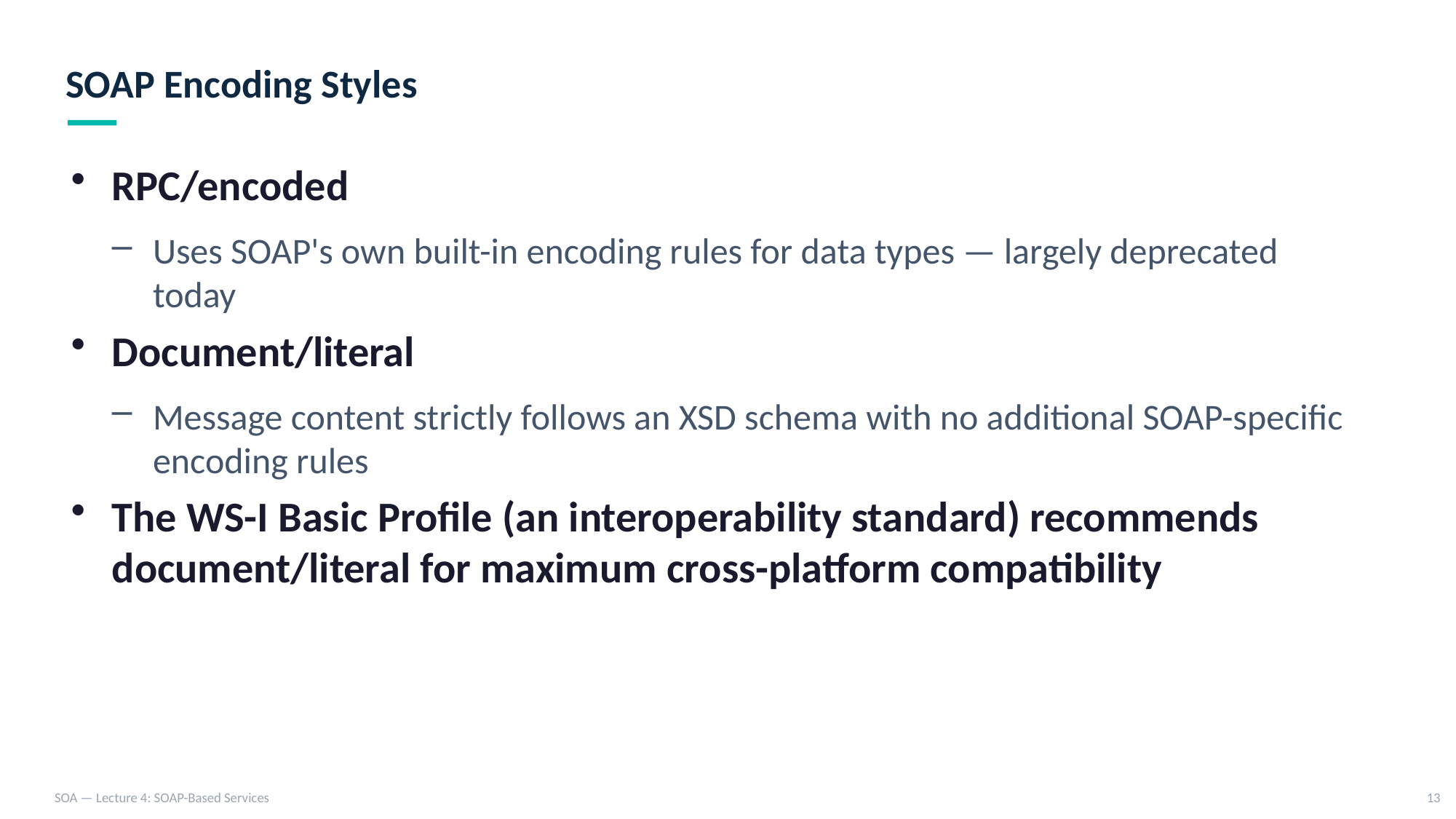

SOAP Encoding Styles

RPC/encoded
Uses SOAP's own built-in encoding rules for data types — largely deprecated today
Document/literal
Message content strictly follows an XSD schema with no additional SOAP-specific encoding rules
The WS-I Basic Profile (an interoperability standard) recommends document/literal for maximum cross-platform compatibility
SOA — Lecture 4: SOAP-Based Services
13